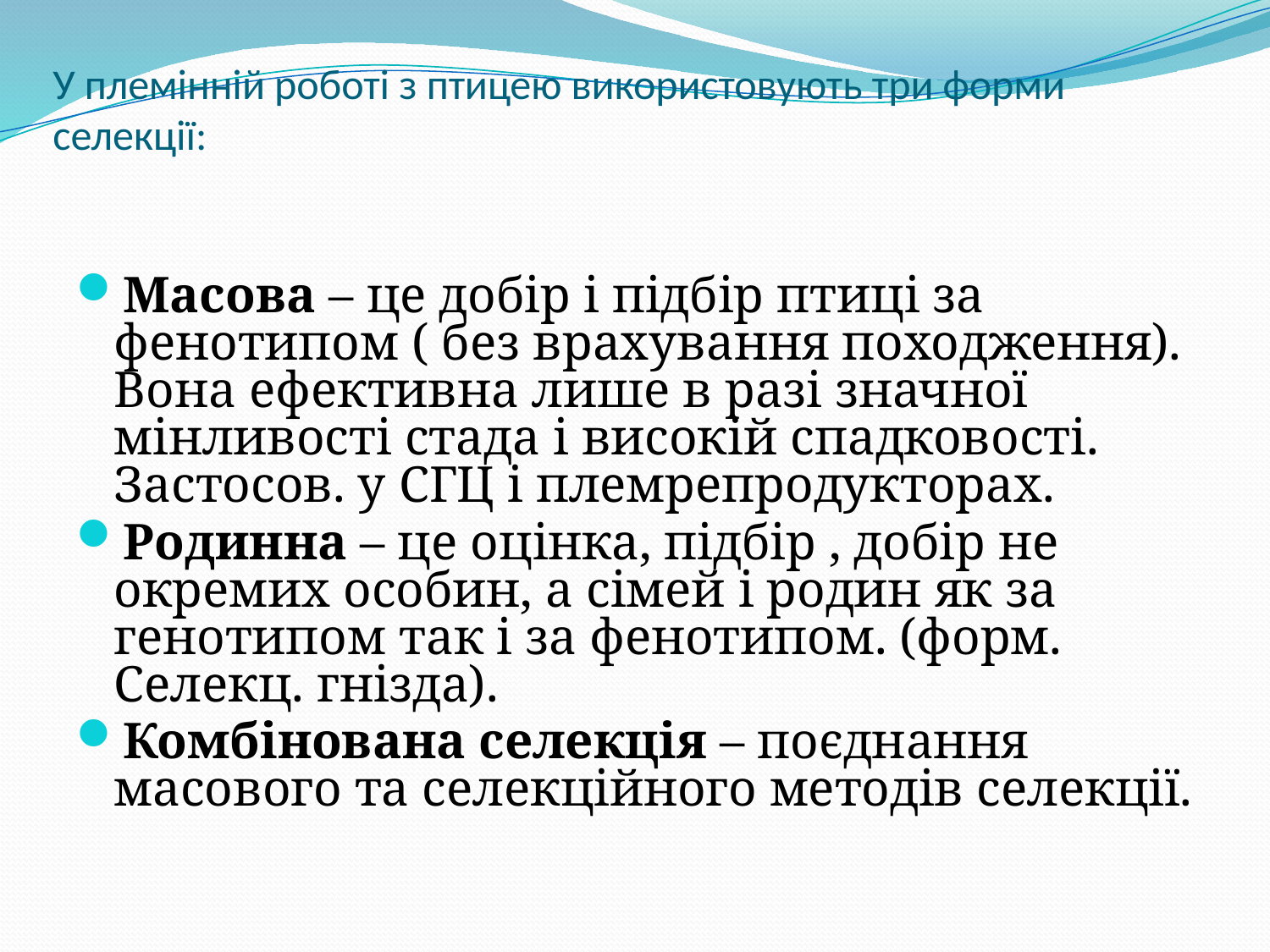

# У племінній роботі з птицею використовують три форми селекції:
Масова – це добір і підбір птиці за фенотипом ( без врахування походження). Вона ефективна лише в разі значної мінливості стада і високій спадковості. Застосов. у СГЦ і племрепродукторах.
Родинна – це оцінка, підбір , добір не окремих особин, а сімей і родин як за генотипом так і за фенотипом. (форм. Селекц. гнізда).
Комбінована селекція – поєднання масового та селекційного методів селекції.